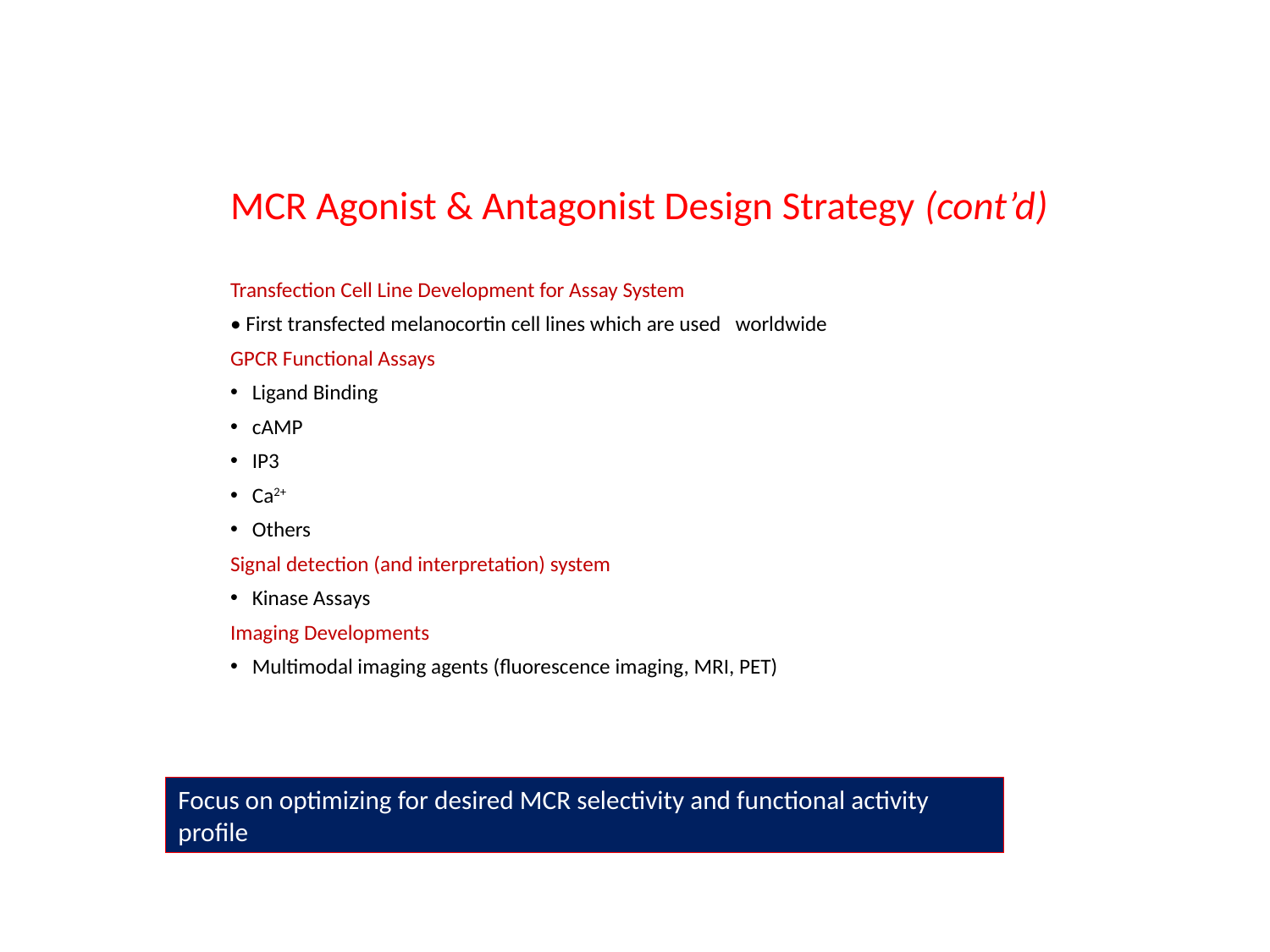

# MCR Agonist & Antagonist Design Strategy (cont’d)
Transfection Cell Line Development for Assay System
• First transfected melanocortin cell lines which are used   worldwide
GPCR Functional Assays
Ligand Binding
cAMP
IP3
Ca2+
Others
Signal detection (and interpretation) system
Kinase Assays
Imaging Developments
Multimodal imaging agents (fluorescence imaging, MRI, PET)

Focus on optimizing for desired MCR selectivity and functional activity profile